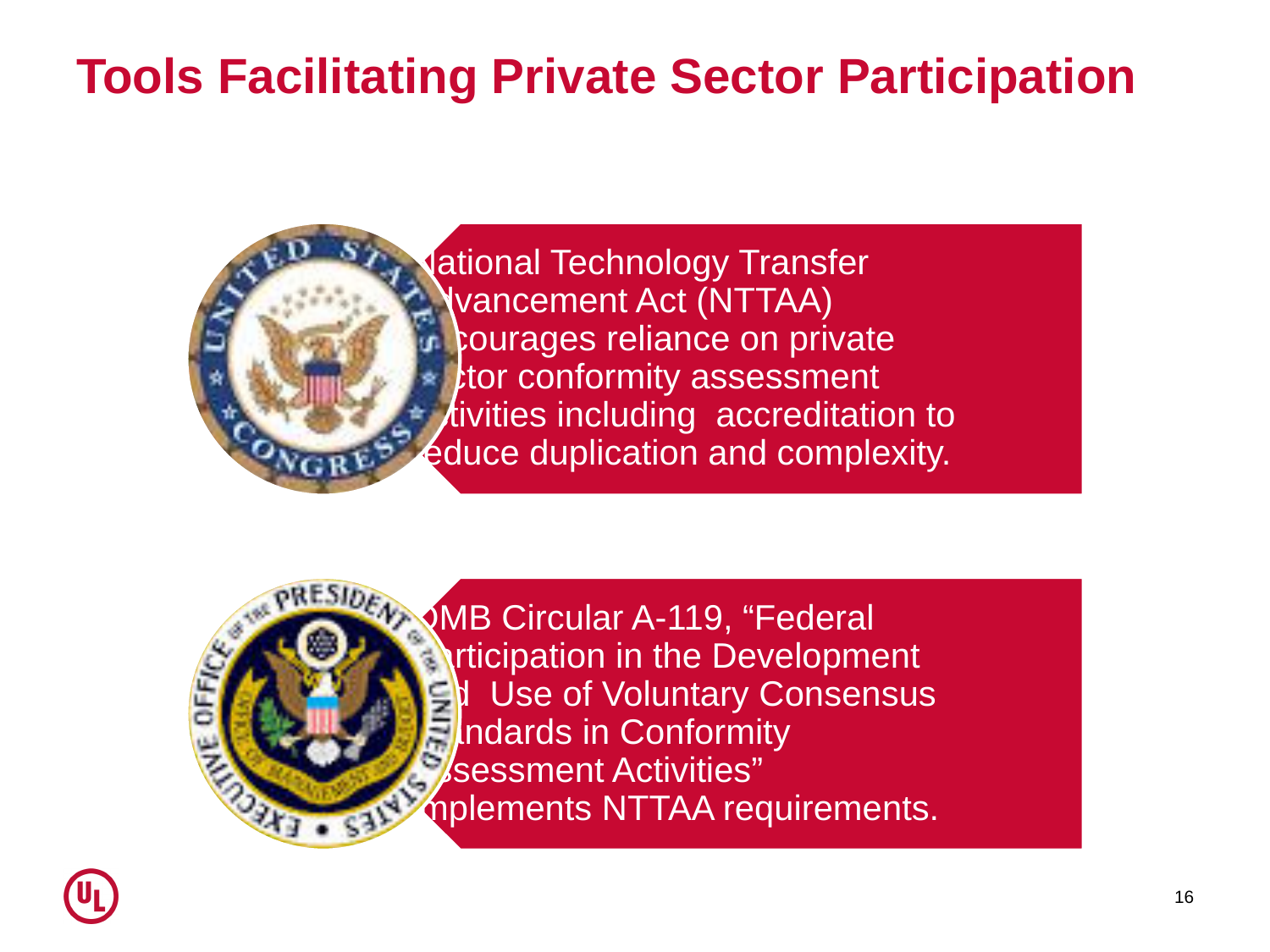

# Tools Facilitating Private Sector Participation
National Technology Transfer Advancement Act (NTTAA) encourages reliance on private sector conformity assessment activities including  accreditation to reduce duplication and complexity.
OMB Circular A-119, “Federal Participation in the Development and  Use of Voluntary Consensus Standards in Conformity Assessment Activities”  implements NTTAA requirements.
16